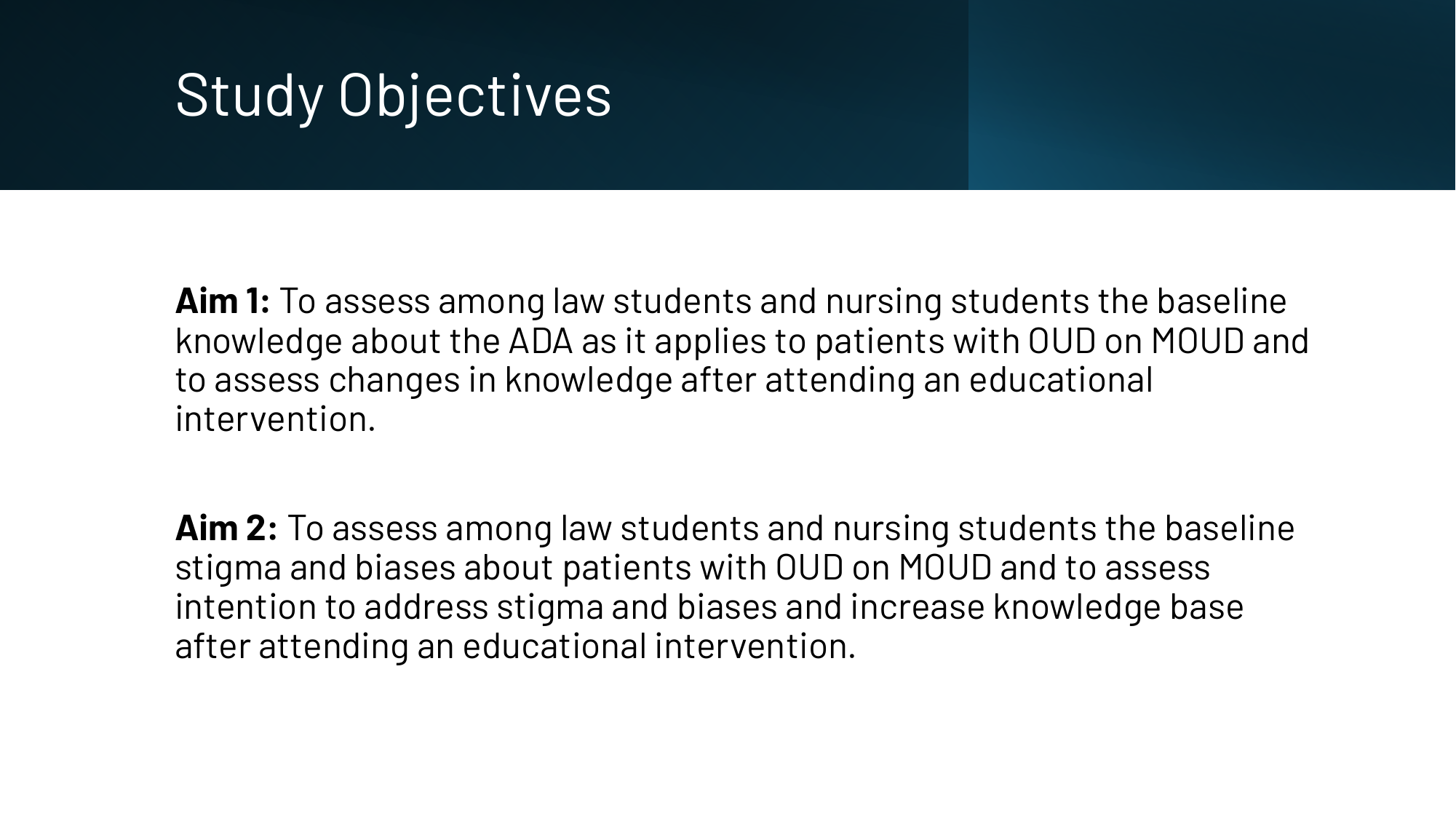

# Study Objectives
Aim 1: To assess among law students and nursing students the baseline knowledge about the ADA as it applies to patients with OUD on MOUD and to assess changes in knowledge after attending an educational intervention.

Aim 2: To assess among law students and nursing students the baseline stigma and biases about patients with OUD on MOUD and to assess intention to address stigma and biases and increase knowledge base after attending an educational intervention.